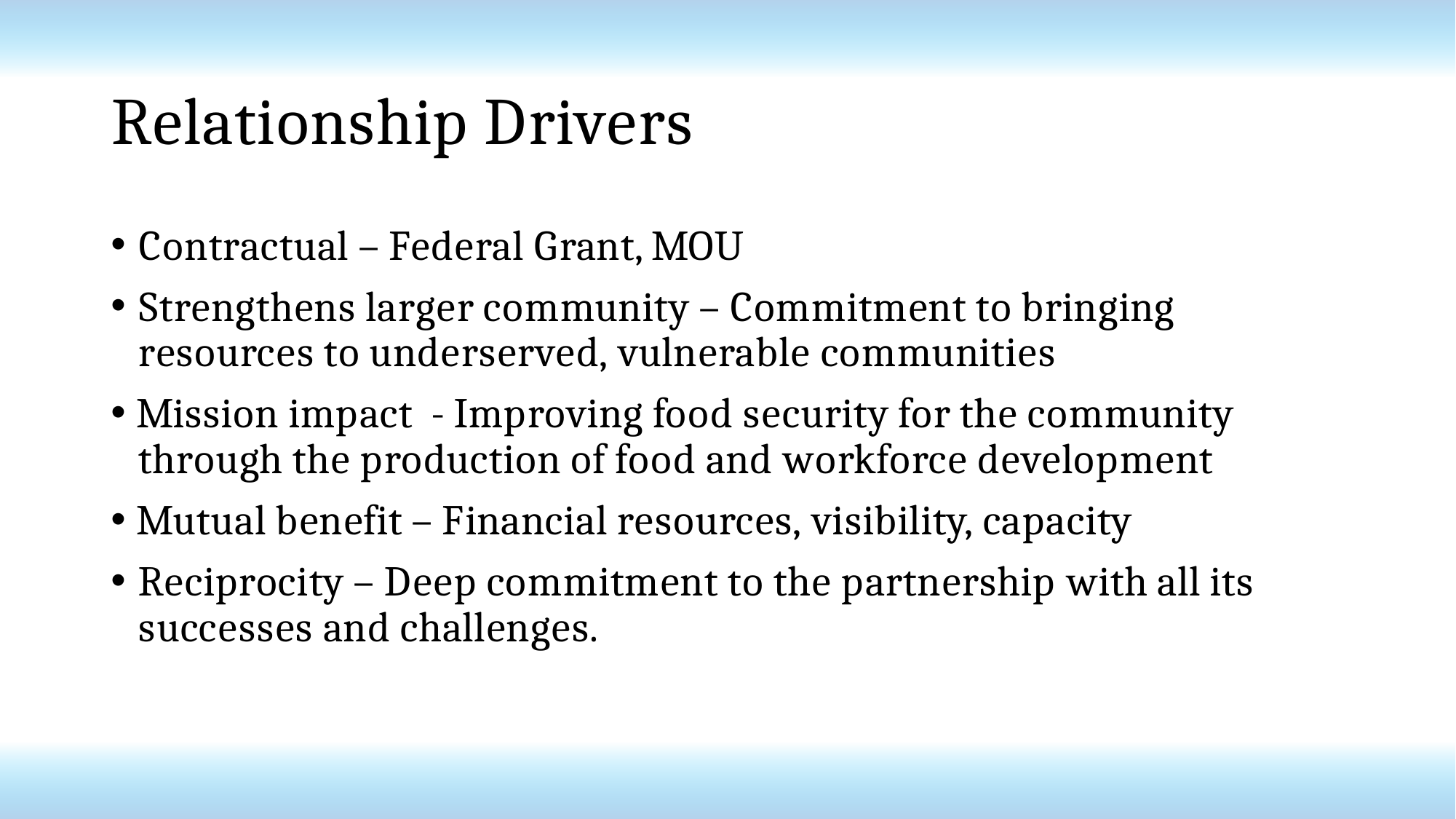

# Relationship Drivers
Contractual – Federal Grant, MOU
Strengthens larger community – Commitment to bringing resources to underserved, vulnerable communities
Mission impact  - Improving food security for the community through the production of food and workforce development
Mutual benefit – Financial resources, visibility, capacity
Reciprocity – Deep commitment to the partnership with all its successes and challenges.